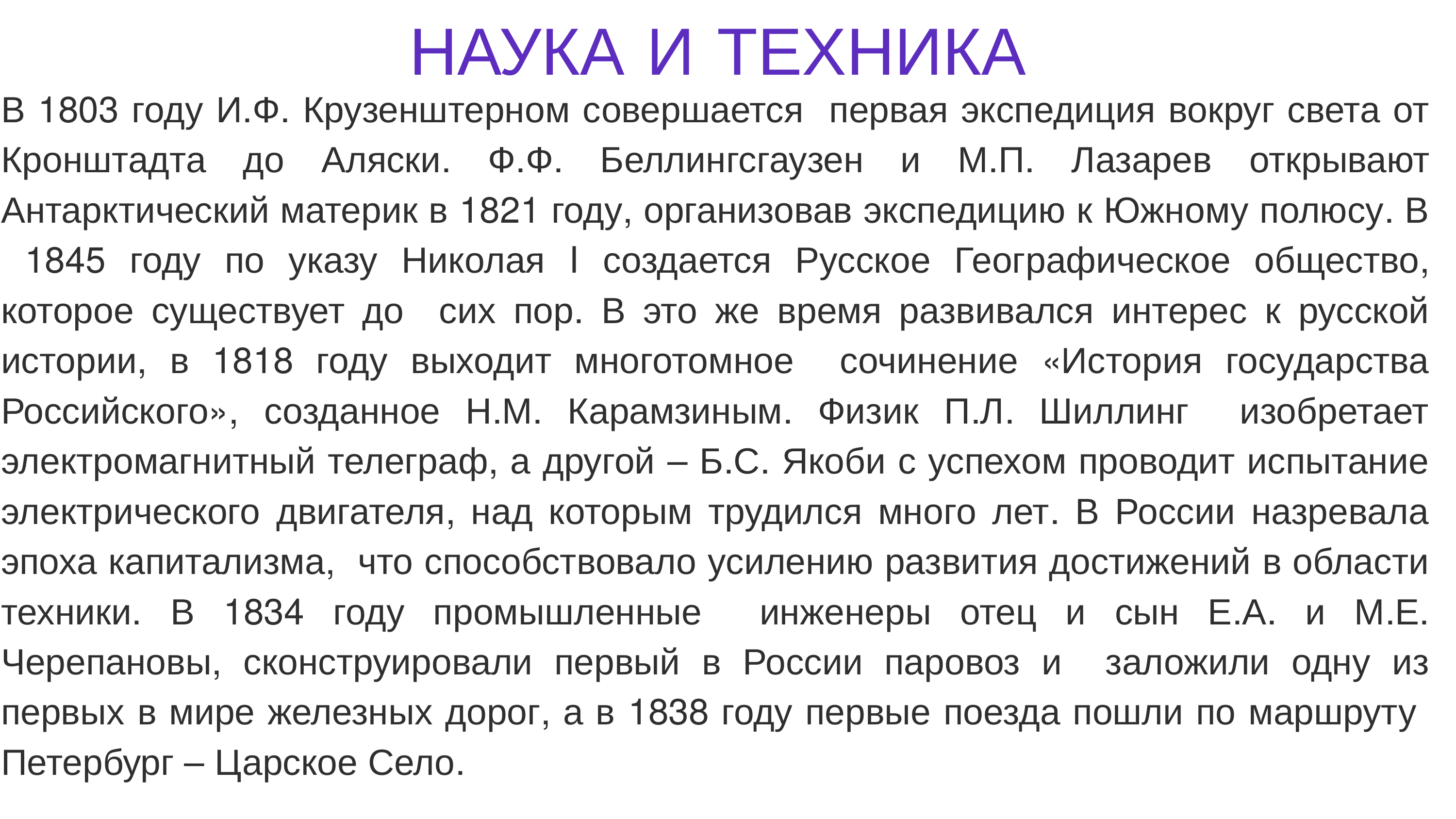

# НАУКА И ТЕХНИКА
В 1803 году И.Ф. Крузенштерном совершается  первая экспедиция вокруг света от Кронштадта до Аляски. Ф.Ф. Беллингсгаузен и М.П. Лазарев открывают Антарктический материк в 1821 году, организовав экспедицию к Южному полюсу. В  1845 году по указу Николая I создается Русское Географическое общество, которое существует до  сих пор. В это же время развивался интерес к русской истории, в 1818 году выходит многотомное  сочинение «История государства Российского», созданное Н.М. Карамзиным. Физик П.Л. Шиллинг  изобретает электромагнитный телеграф, а другой – Б.С. Якоби с успехом проводит испытание электрического двигателя, над которым трудился много лет. В России назревала эпоха капитализма,  что способствовало усилению развития достижений в области техники. В 1834 году промышленные  инженеры отец и сын Е.А. и М.Е. Черепановы, сконструировали первый в России паровоз и  заложили одну из первых в мире железных дорог, а в 1838 году первые поезда пошли по маршруту  Петербург – Царское Село.